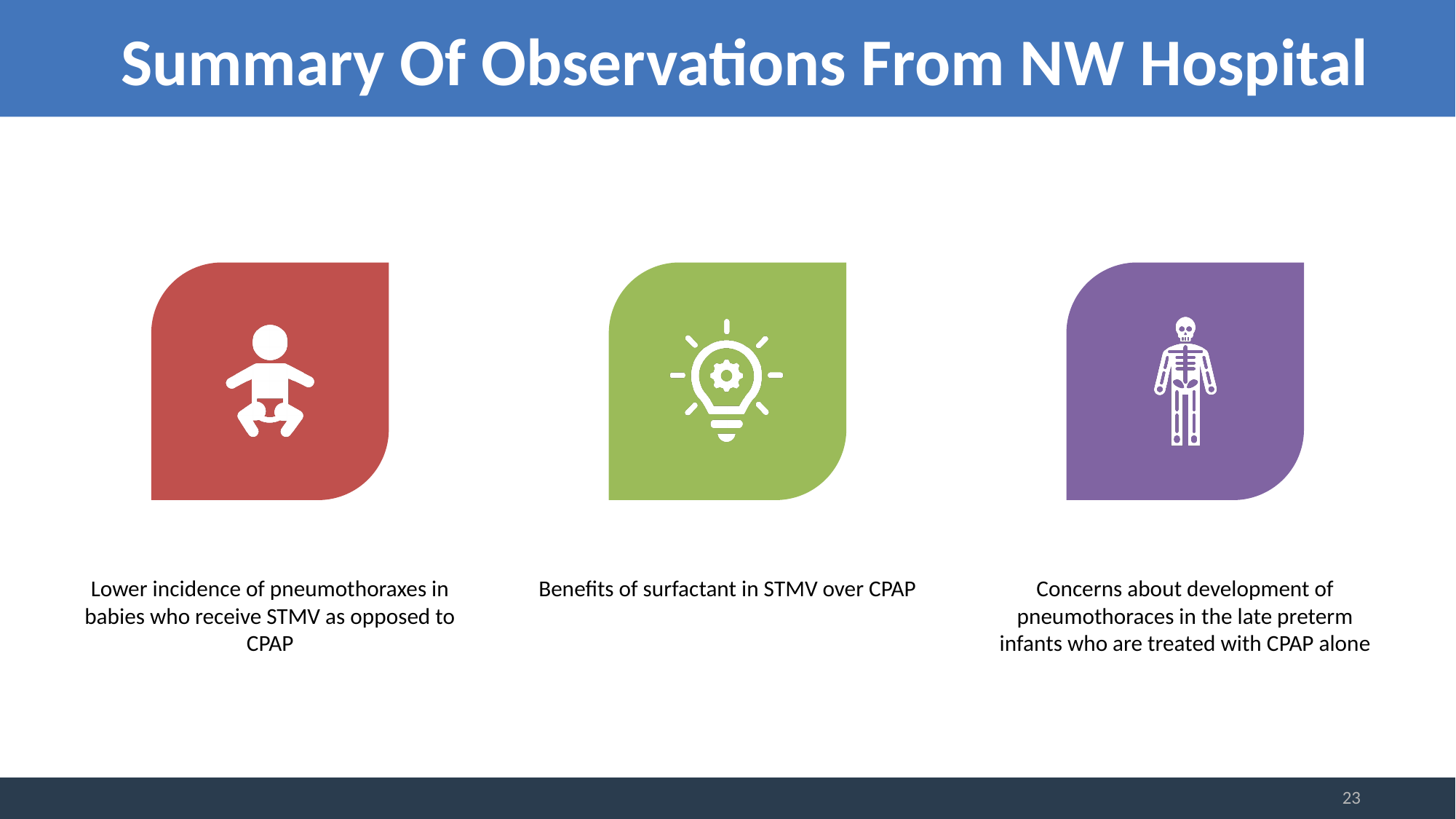

# Summary Of Observations From NW Hospital
Lower incidence of pneumothoraxes in babies who receive STMV as opposed to CPAP
Benefits of surfactant in STMV over CPAP
Concerns about development of pneumothoraces in the late preterm infants who are treated with CPAP alone
23